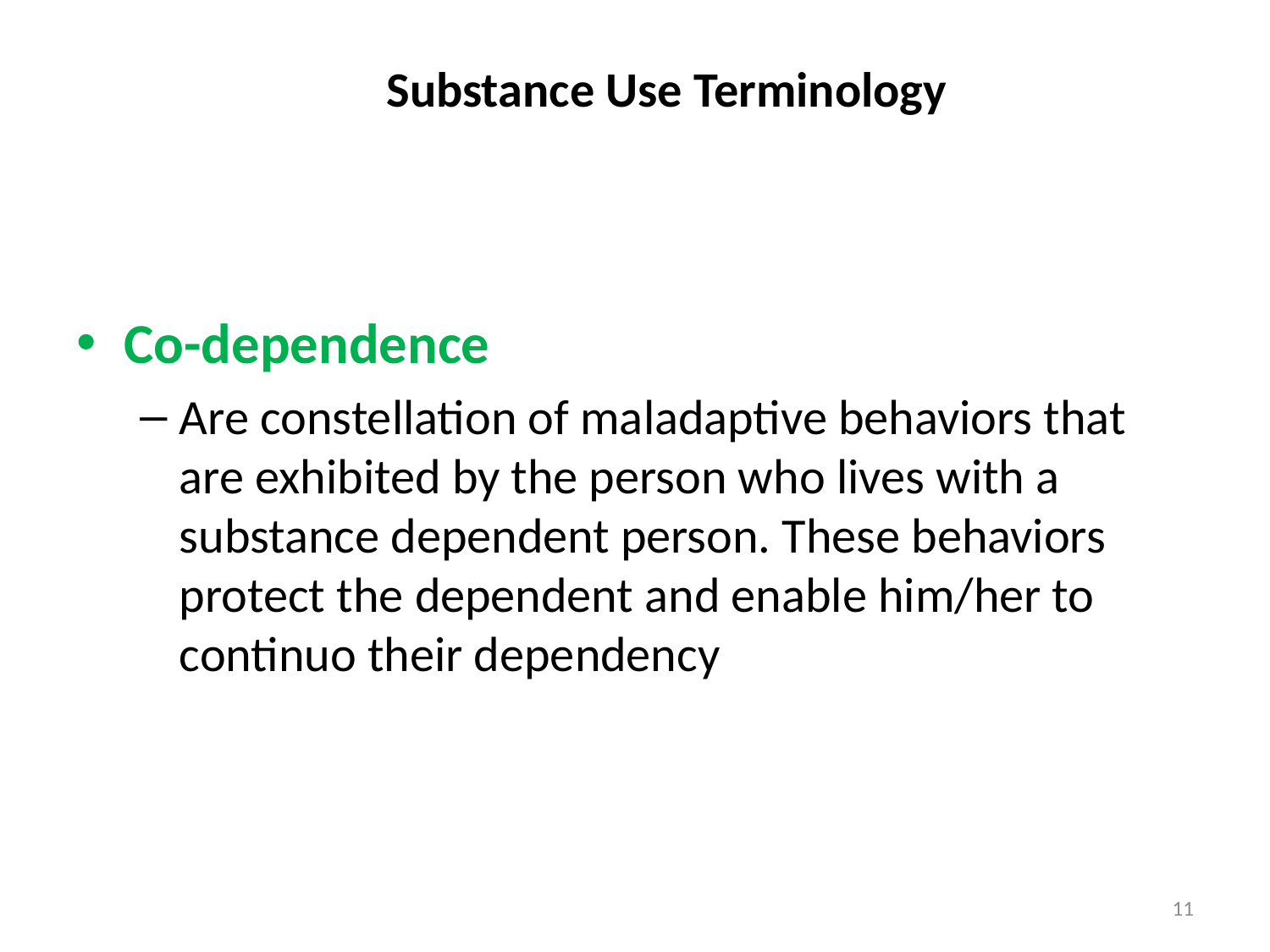

# Substance Use Terminology

Co-dependence
Are constellation of maladaptive behaviors that are exhibited by the person who lives with a substance dependent person. These behaviors protect the dependent and enable him/her to continuo their dependency
11